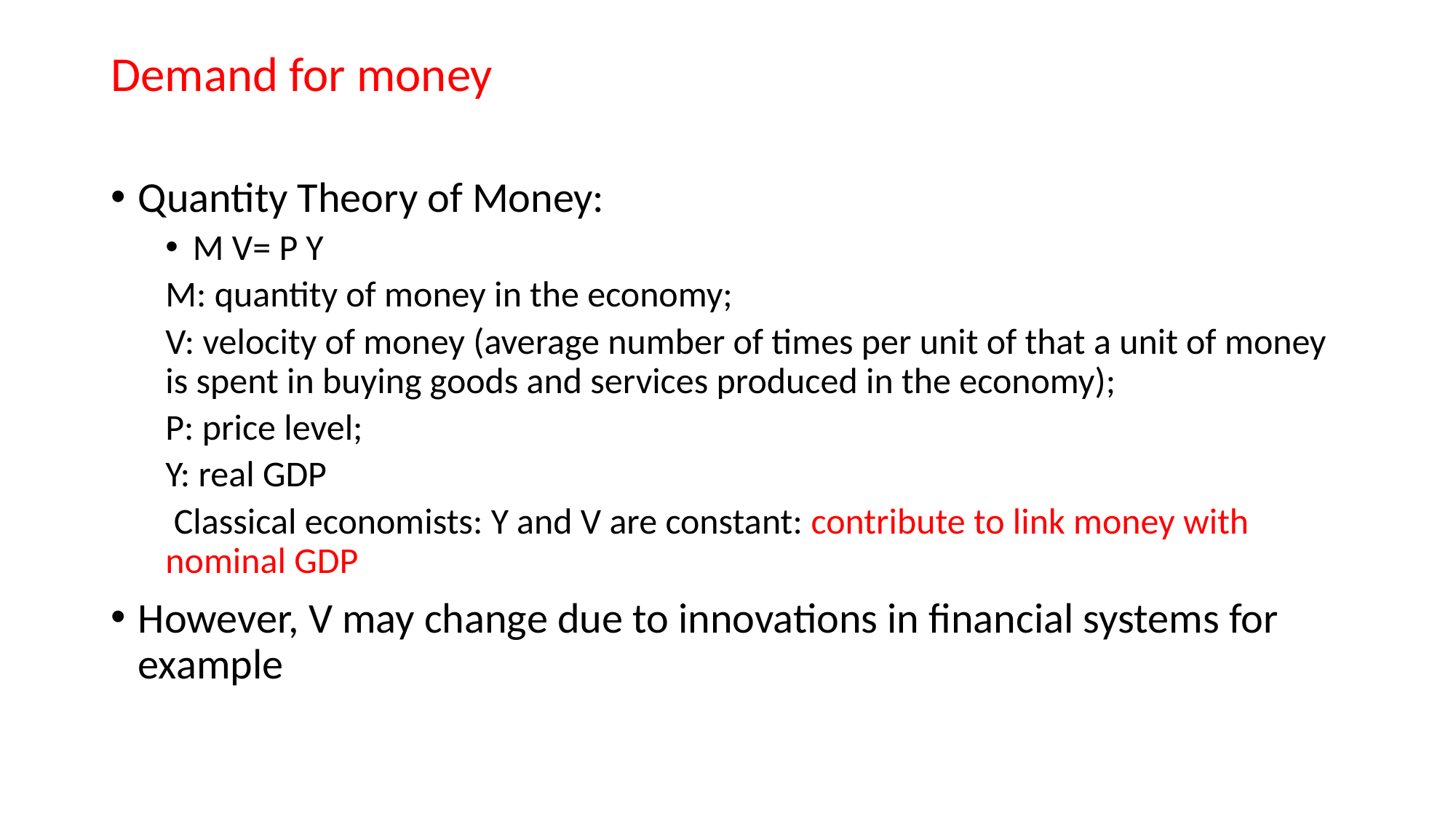

# Demand for money
Quantity Theory of Money:
M V= P Y
M: quantity of money in the economy;
V: velocity of money (average number of times per unit of that a unit of money is spent in buying goods and services produced in the economy);
P: price level;
Y: real GDP
 Classical economists: Y and V are constant: contribute to link money with nominal GDP
However, V may change due to innovations in financial systems for example